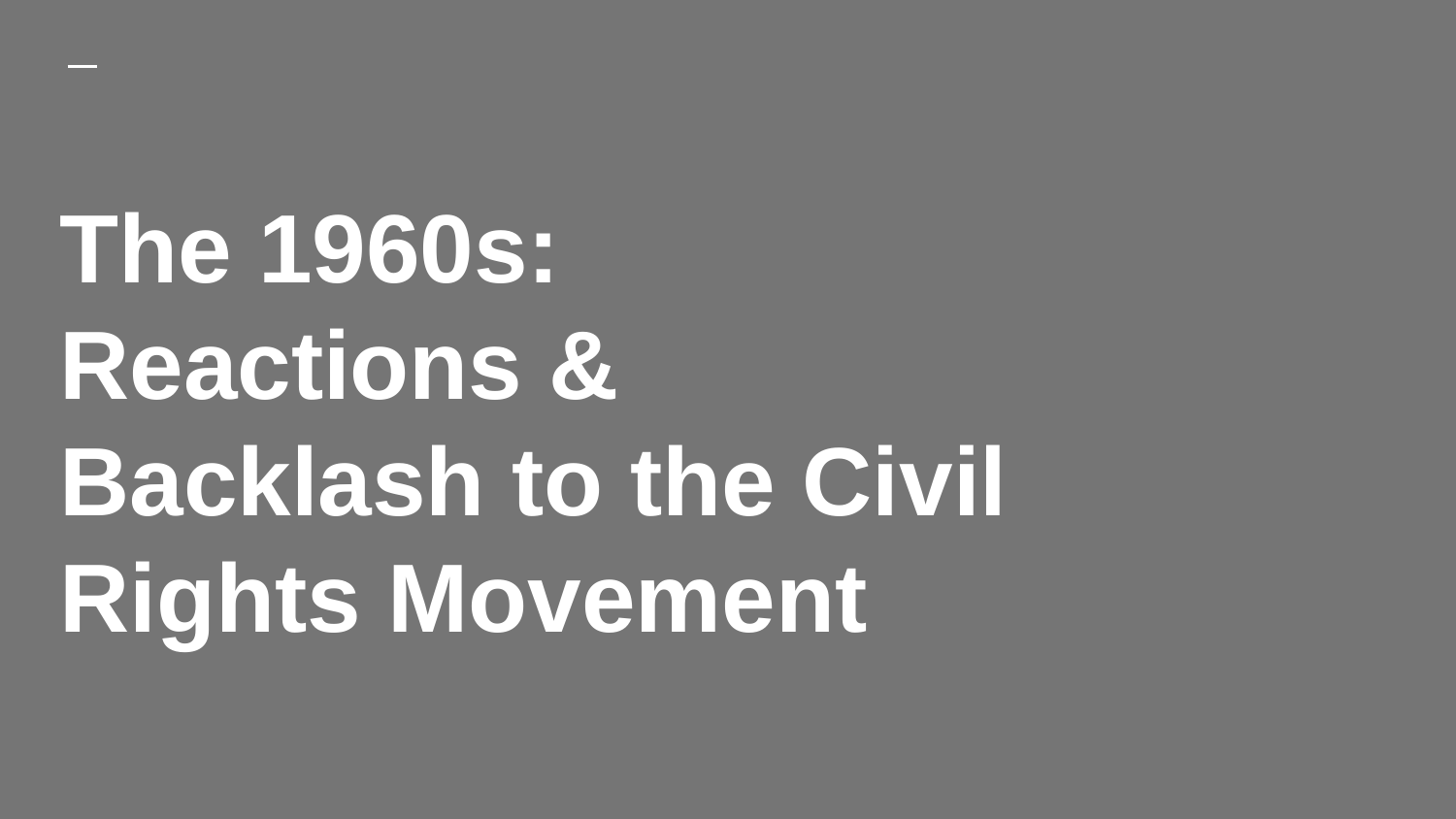

# The 1960s: Reactions & Backlash to the Civil Rights Movement